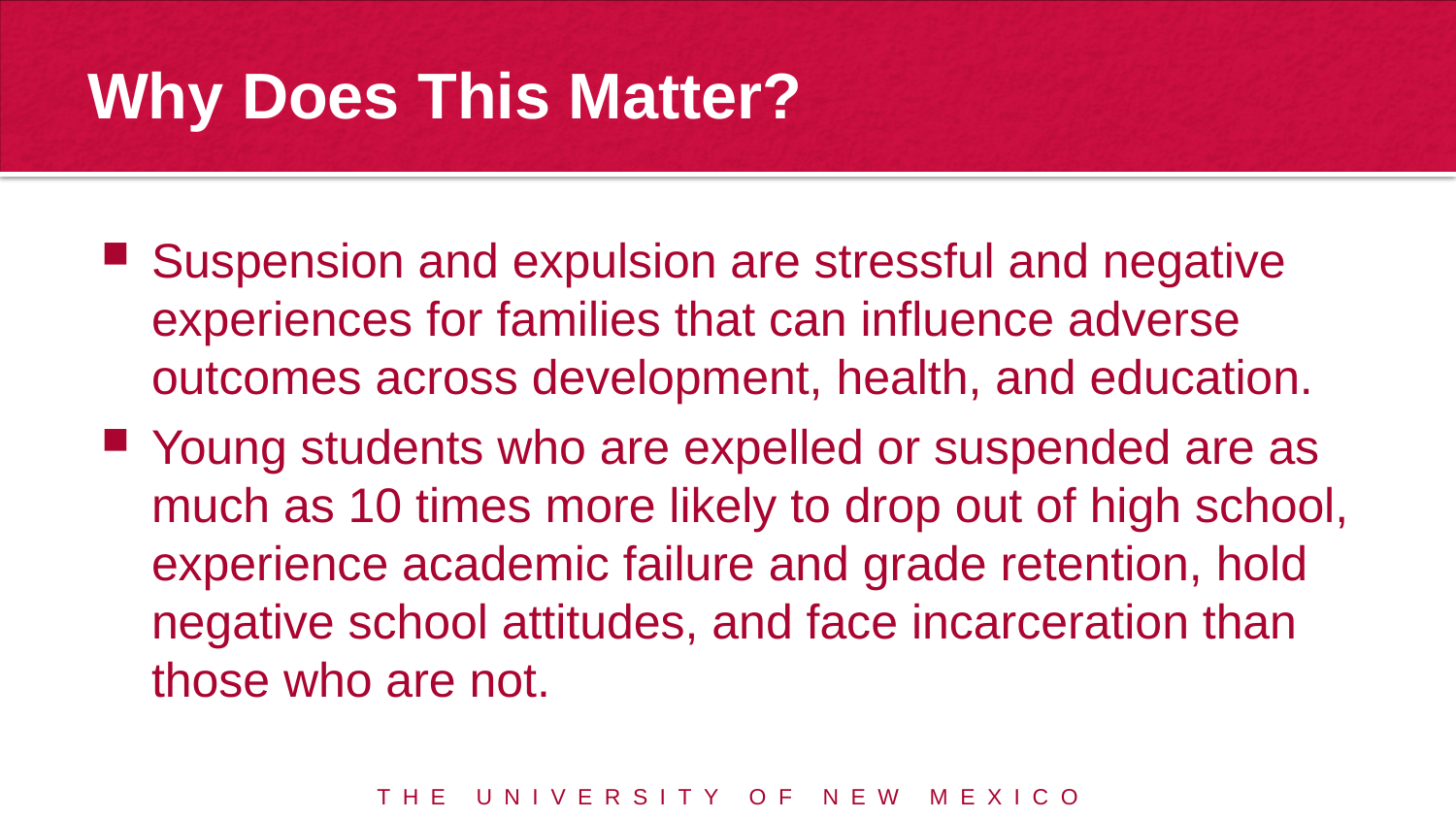

# Why Does This Matter?
Suspension and expulsion are stressful and negative experiences for families that can influence adverse outcomes across development, health, and education.
Young students who are expelled or suspended are as much as 10 times more likely to drop out of high school, experience academic failure and grade retention, hold negative school attitudes, and face incarceration than those who are not.